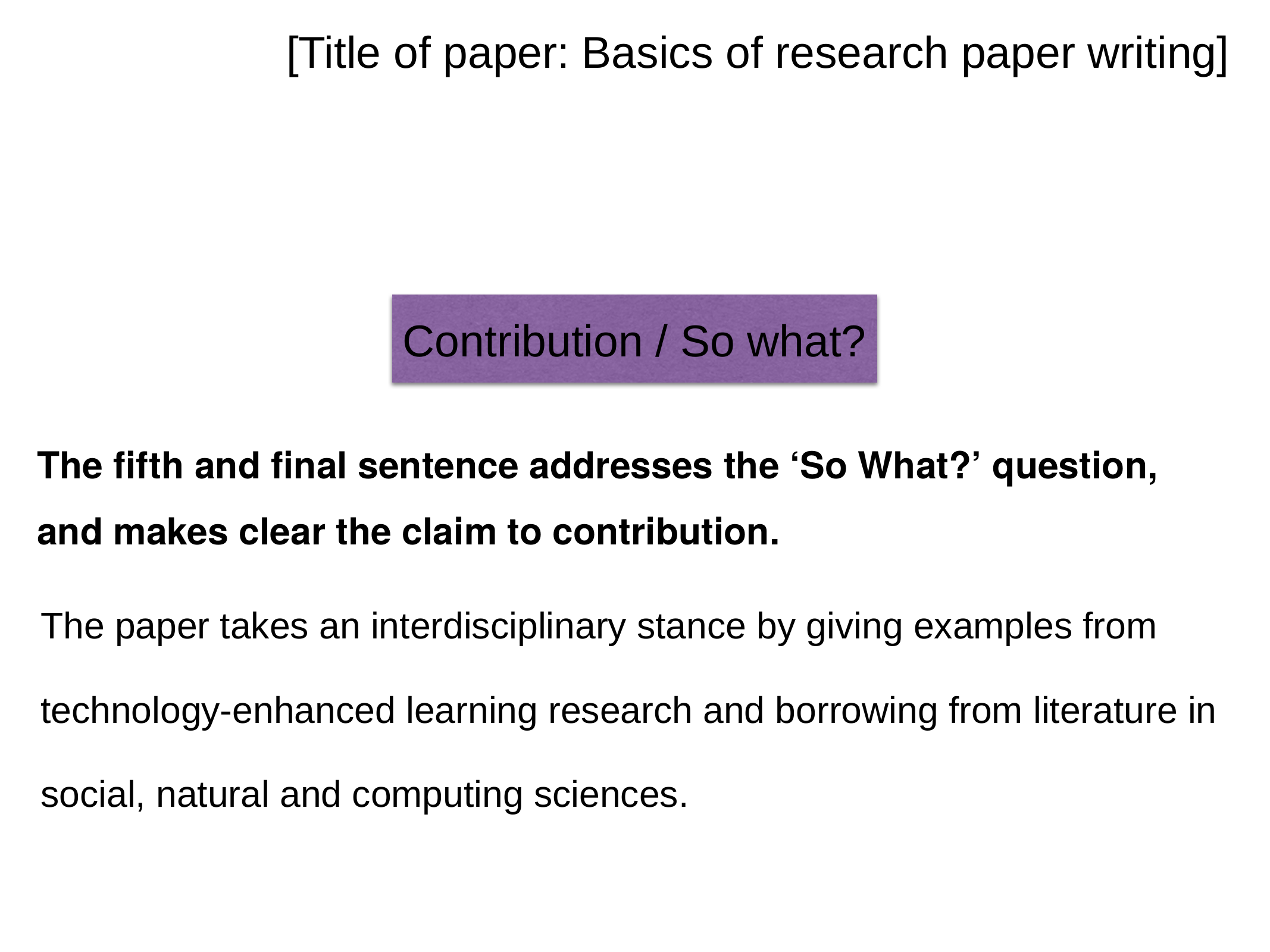

[Title of paper: Basics of research paper writing]

Contribution / So what?
The fifth and final sentence addresses the ‘So What?’ question,
and makes clear the claim to contribution.
The paper takes an interdisciplinary stance by giving examples from
technology-enhanced learning research and borrowing from literature in
social, natural and computing sciences.